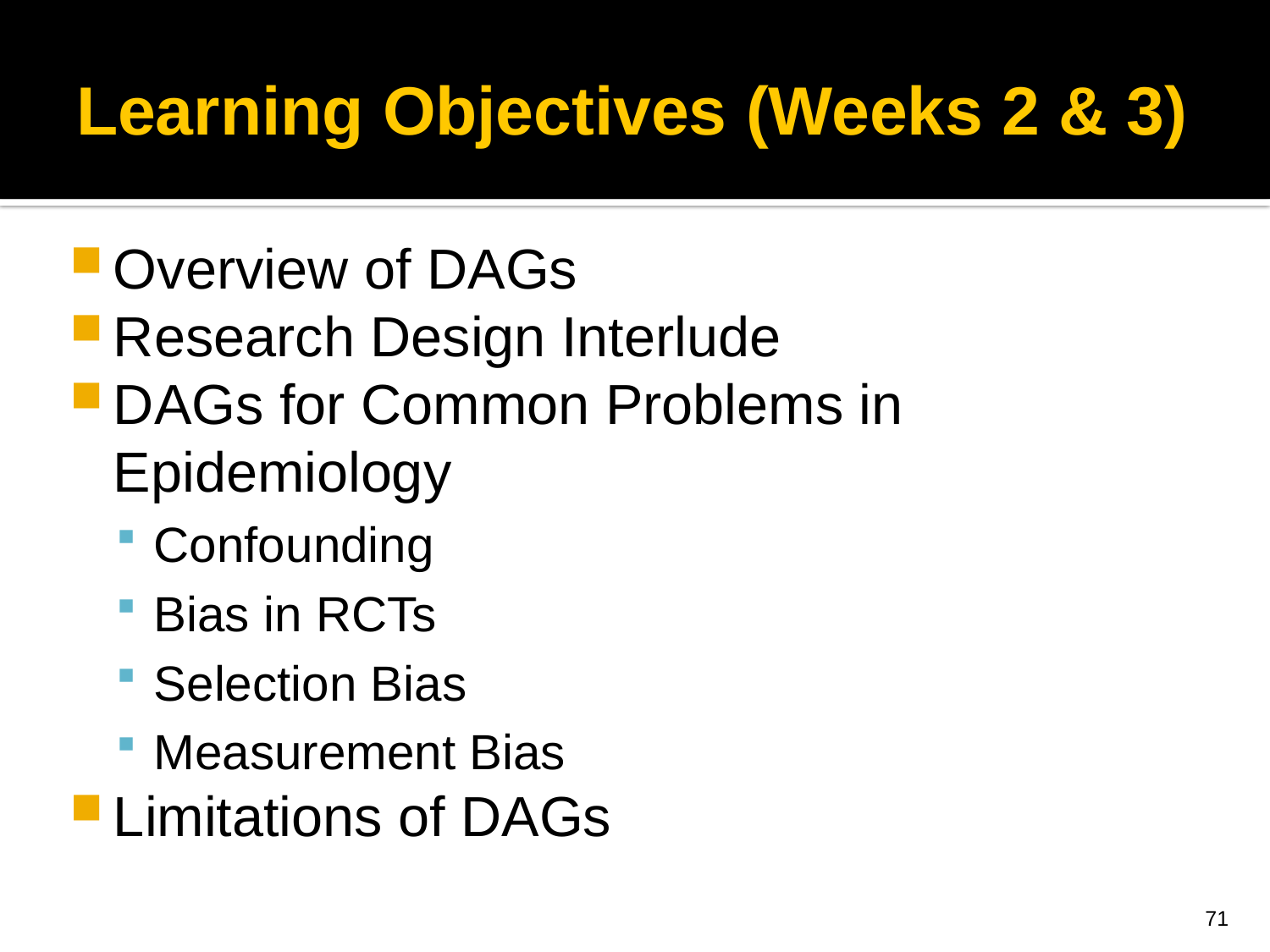

# Learning Objectives (Weeks 2 & 3)
Overview of DAGs
Research Design Interlude
DAGs for Common Problems in Epidemiology
Confounding
Bias in RCTs
Selection Bias
Measurement Bias
Limitations of DAGs

71